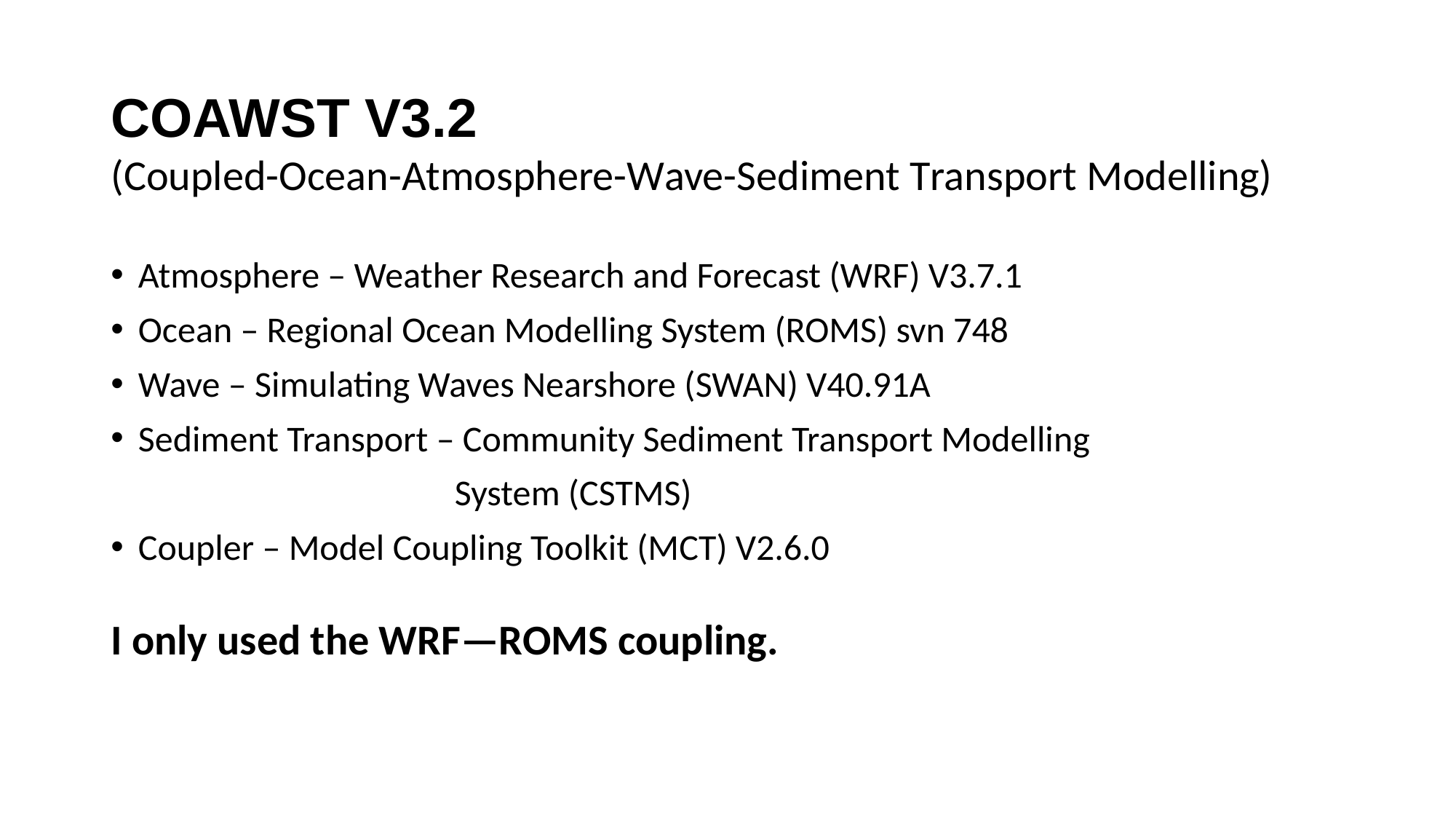

# COAWST V3.2 (Coupled-Ocean-Atmosphere-Wave-Sediment Transport Modelling)
Atmosphere – Weather Research and Forecast (WRF) V3.7.1
Ocean – Regional Ocean Modelling System (ROMS) svn 748
Wave – Simulating Waves Nearshore (SWAN) V40.91A
Sediment Transport – Community Sediment Transport Modelling
                                          System (CSTMS)
Coupler – Model Coupling Toolkit (MCT) V2.6.0

I only used the WRF—ROMS coupling.